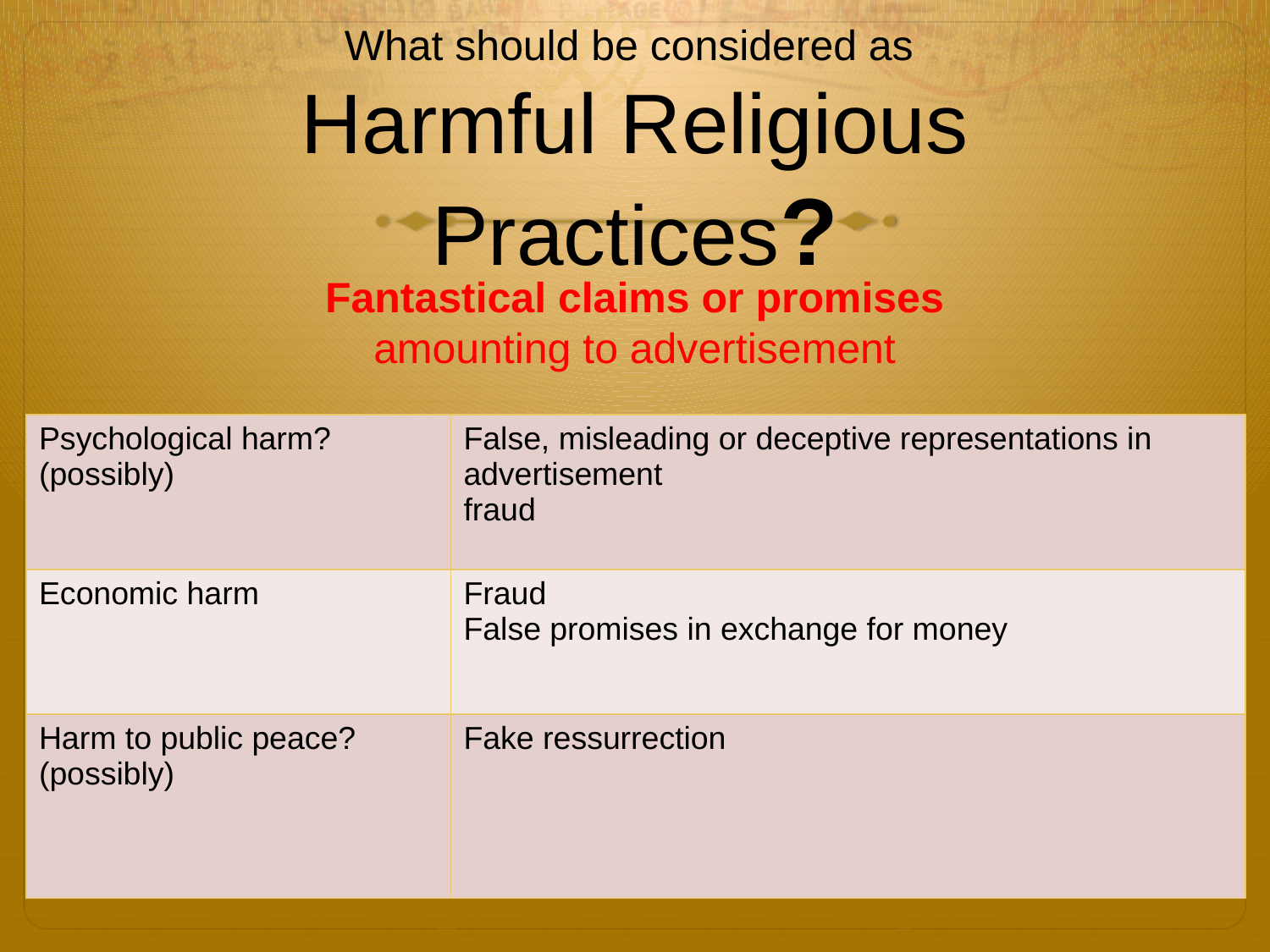

# What should be considered as Harmful Religious Practices?
|  |  |
| --- | --- |
Fantastical claims or promises
amounting to advertisement
| Psychological harm? (possibly) | False, misleading or deceptive representations in advertisement fraud |
| --- | --- |
| Economic harm | Fraud False promises in exchange for money |
| Harm to public peace? (possibly) | Fake ressurrection |

|  |
| --- |